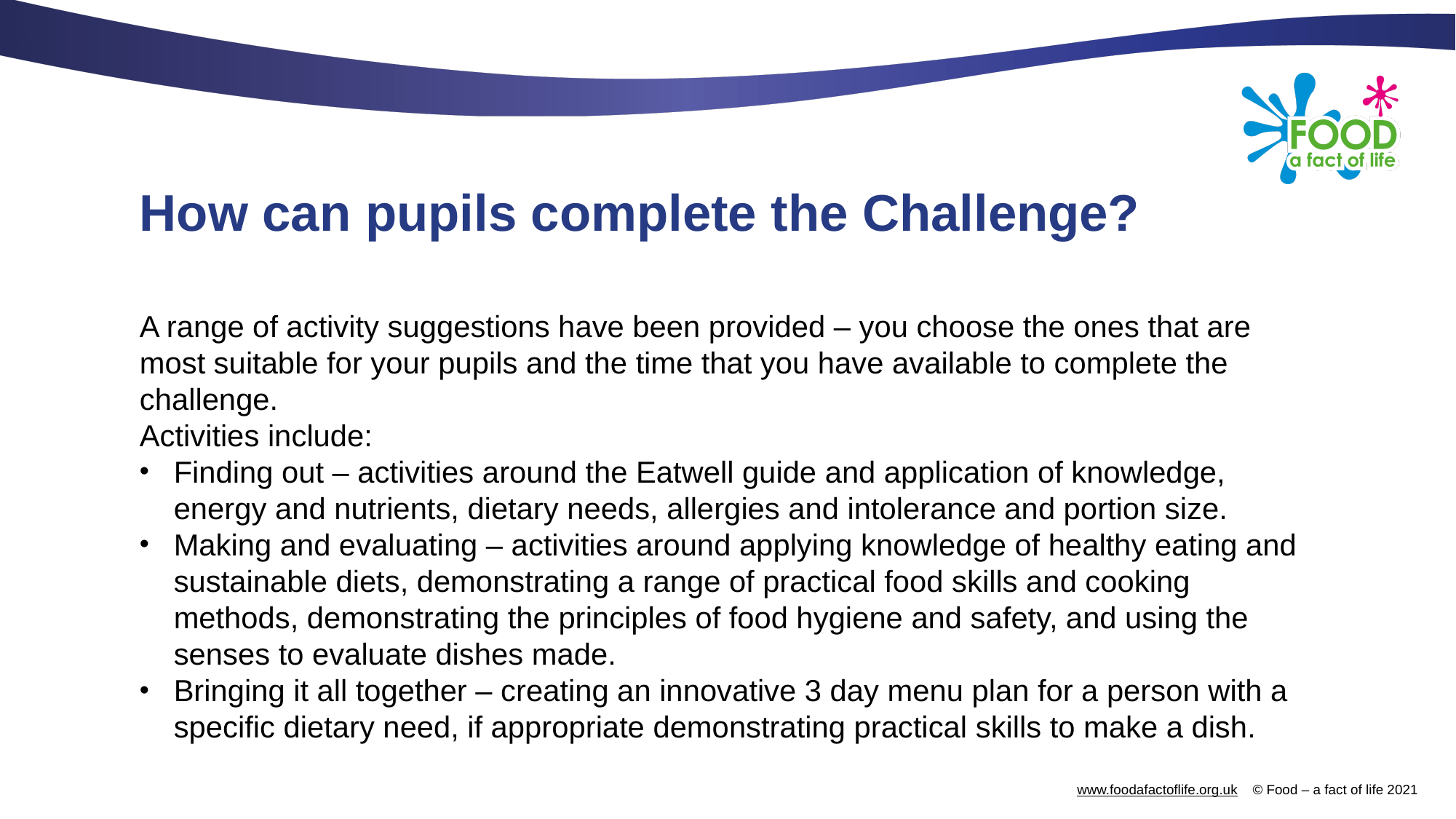

# How can pupils complete the Challenge?
A range of activity suggestions have been provided – you choose the ones that are most suitable for your pupils and the time that you have available to complete the challenge.
Activities include:
Finding out – activities around the Eatwell guide and application of knowledge, energy and nutrients, dietary needs, allergies and intolerance and portion size.
Making and evaluating – activities around applying knowledge of healthy eating and sustainable diets, demonstrating a range of practical food skills and cooking methods, demonstrating the principles of food hygiene and safety, and using the senses to evaluate dishes made.
Bringing it all together – creating an innovative 3 day menu plan for a person with a specific dietary need, if appropriate demonstrating practical skills to make a dish.